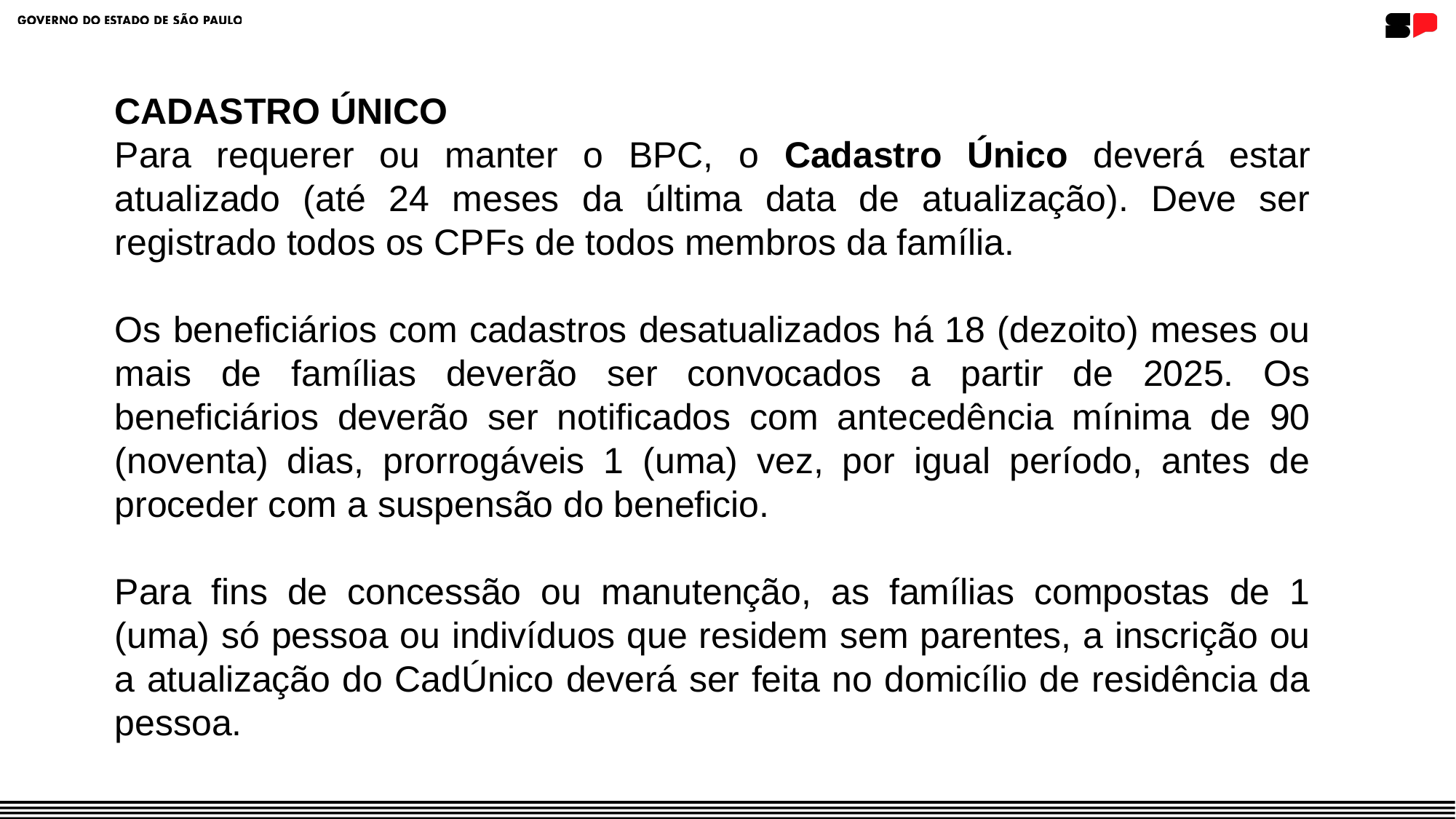

CADASTRO ÚNICO
Para requerer ou manter o BPC, o Cadastro Único deverá estar atualizado (até 24 meses da última data de atualização). Deve ser registrado todos os CPFs de todos membros da família.

Os beneficiários com cadastros desatualizados há 18 (dezoito) meses ou mais de famílias deverão ser convocados a partir de 2025. Os beneficiários deverão ser notificados com antecedência mínima de 90 (noventa) dias, prorrogáveis 1 (uma) vez, por igual período, antes de proceder com a suspensão do beneficio.

Para fins de concessão ou manutenção, as famílias compostas de 1 (uma) só pessoa ou indivíduos que residem sem parentes, a inscrição ou a atualização do CadÚnico deverá ser feita no domicílio de residência da pessoa.